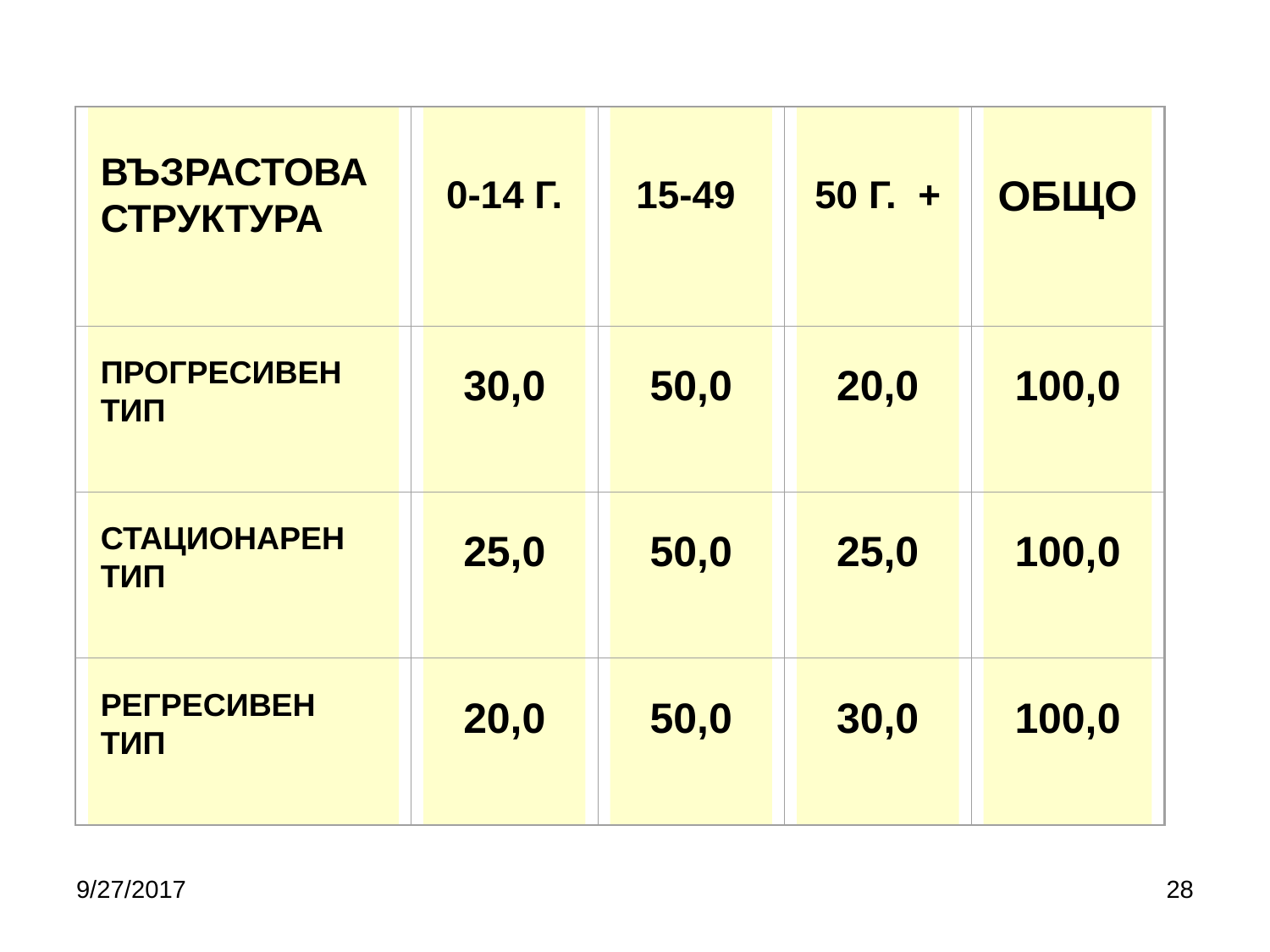

ВЪЗРАСТОВА СТРУКТУРА

0-14 Г.

15-49

50 Г.  +

ОБЩО

ПРОГРЕСИВЕН ТИП

30,0

50,0

20,0

100,0

СТАЦИОНАРЕН ТИП

25,0

50,0

25,0

100,0

РЕГРЕСИВЕН ТИП

20,0

50,0

30,0

100,0

9/27/2017
28